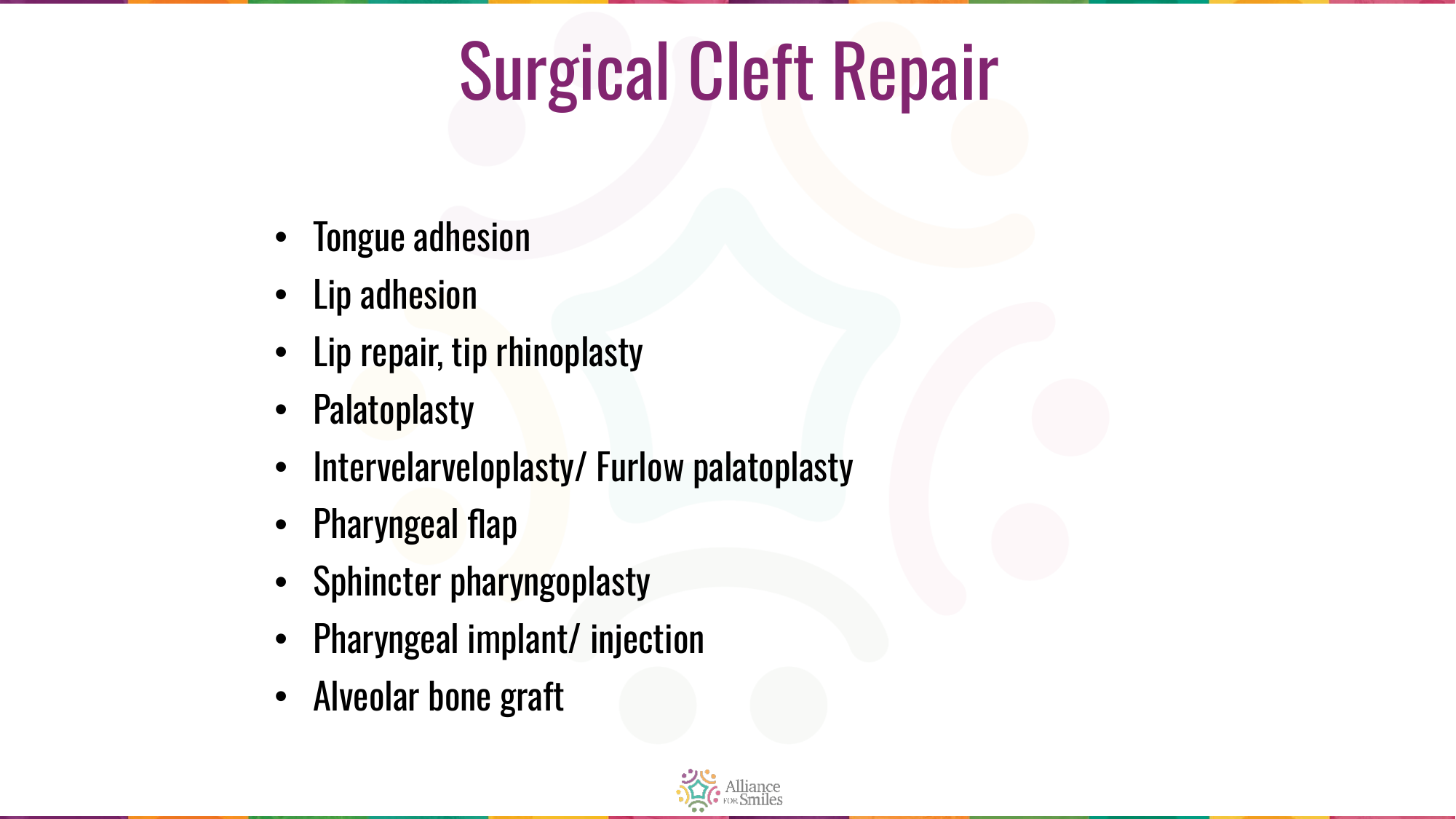

# Surgical Cleft Repair
Tongue adhesion
Lip adhesion
Lip repair, tip rhinoplasty
Palatoplasty
Intervelarveloplasty/ Furlow palatoplasty
Pharyngeal flap
Sphincter pharyngoplasty
Pharyngeal implant/ injection
Alveolar bone graft